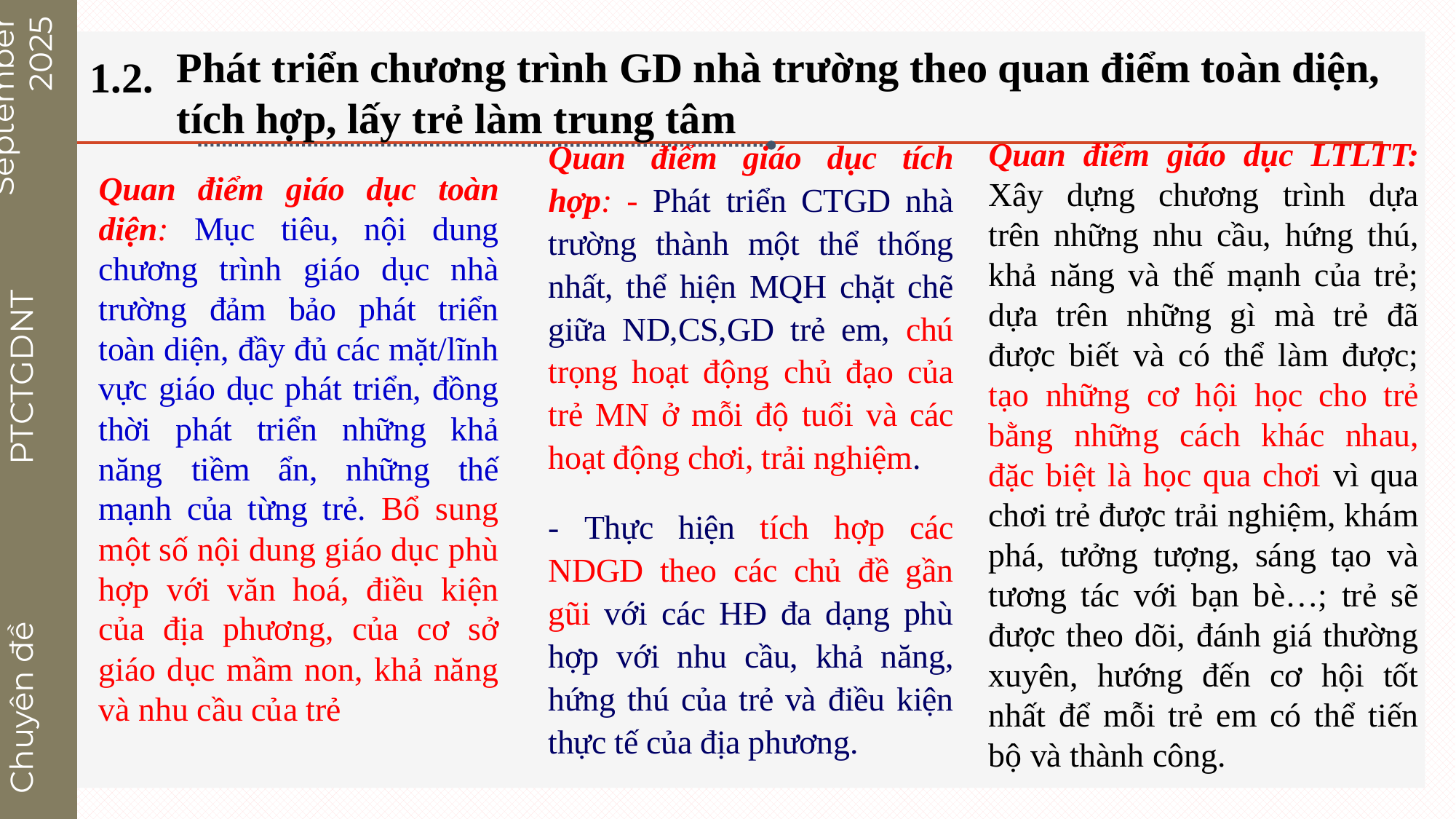

Phát triển chương trình GD nhà trường theo quan điểm toàn diện, tích hợp, lấy trẻ làm trung tâm
1.2.
September 2025
Quan điểm giáo dục tích hợp: - Phát triển CTGD nhà trường thành một thể thống nhất, thể hiện MQH chặt chẽ giữa ND,CS,GD trẻ em, chú trọng hoạt động chủ đạo của trẻ MN ở mỗi độ tuổi và các hoạt động chơi, trải nghiệm.
- Thực hiện tích hợp các NDGD theo các chủ đề gần gũi với các HĐ đa dạng phù hợp với nhu cầu, khả năng, hứng thú của trẻ và điều kiện thực tế của địa phương.
Quan điểm giáo dục LTLTT: Xây dựng chương trình dựa trên những nhu cầu, hứng thú, khả năng và thế mạnh của trẻ; dựa trên những gì mà trẻ đã được biết và có thể làm được; tạo những cơ hội học cho trẻ bằng những cách khác nhau, đặc biệt là học qua chơi vì qua chơi trẻ được trải nghiệm, khám phá, tưởng tượng, sáng tạo và tương tác với bạn bè…; trẻ sẽ được theo dõi, đánh giá thường xuyên, hướng đến cơ hội tốt nhất để mỗi trẻ em có thể tiến bộ và thành công.

Quan điểm giáo dục toàn diện: Mục tiêu, nội dung chương trình giáo dục nhà trường đảm bảo phát triển toàn diện, đầy đủ các mặt/lĩnh vực giáo dục phát triển, đồng thời phát triển những khả năng tiềm ẩn, những thế mạnh của từng trẻ. Bổ sung một số nội dung giáo dục phù hợp với văn hoá, điều kiện của địa phương, của cơ sở giáo dục mầm non, khả năng và nhu cầu của trẻ
PTCTGDNT
Chuyên đề